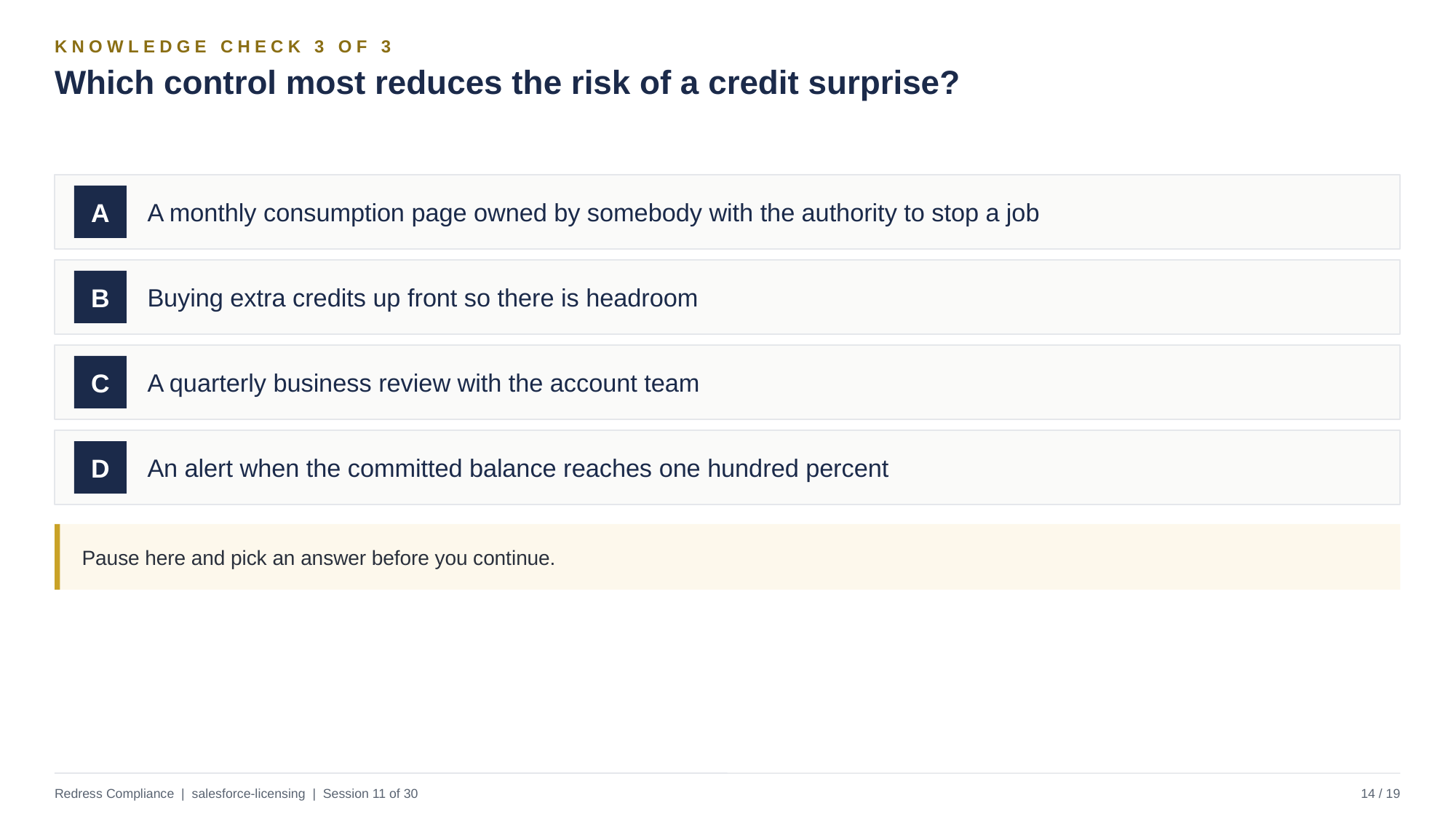

KNOWLEDGE CHECK 3 OF 3
Which control most reduces the risk of a credit surprise?

A monthly consumption page owned by somebody with the authority to stop a job

A

Buying extra credits up front so there is headroom

B

A quarterly business review with the account team

C

An alert when the committed balance reaches one hundred percent

D

Pause here and pick an answer before you continue.

Redress Compliance  |  salesforce-licensing  |  Session 11 of 30
14 / 19